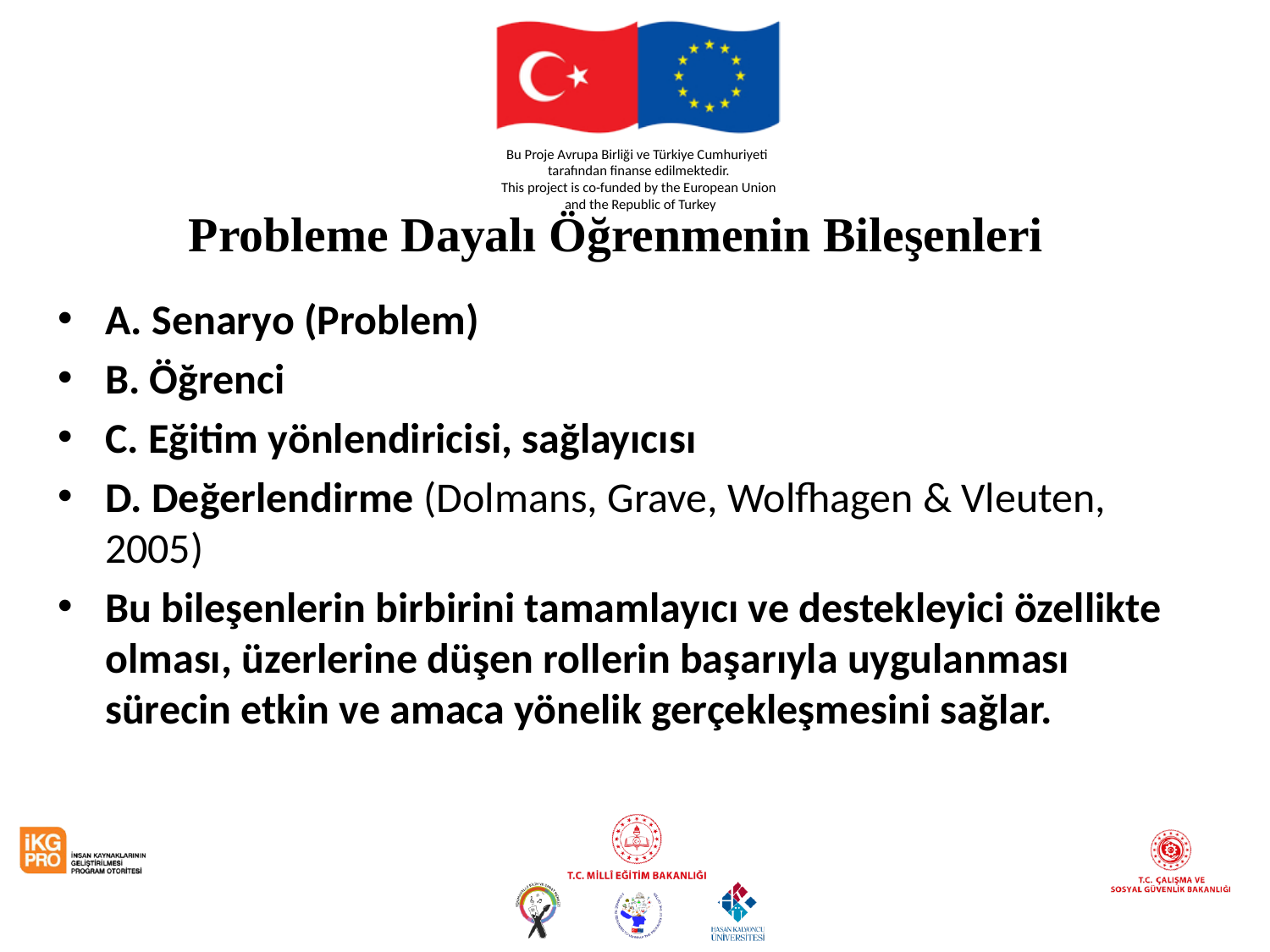

# Probleme Dayalı Öğrenmenin Bileşenleri
A. Senaryo (Problem)
B. Öğrenci
C. Eğitim yönlendiricisi, sağlayıcısı
D. Değerlendirme (Dolmans, Grave, Wolfhagen & Vleuten, 2005)
Bu bileşenlerin birbirini tamamlayıcı ve destekleyici özellikte olması, üzerlerine düşen rollerin başarıyla uygulanması sürecin etkin ve amaca yönelik gerçekleşmesini sağlar.